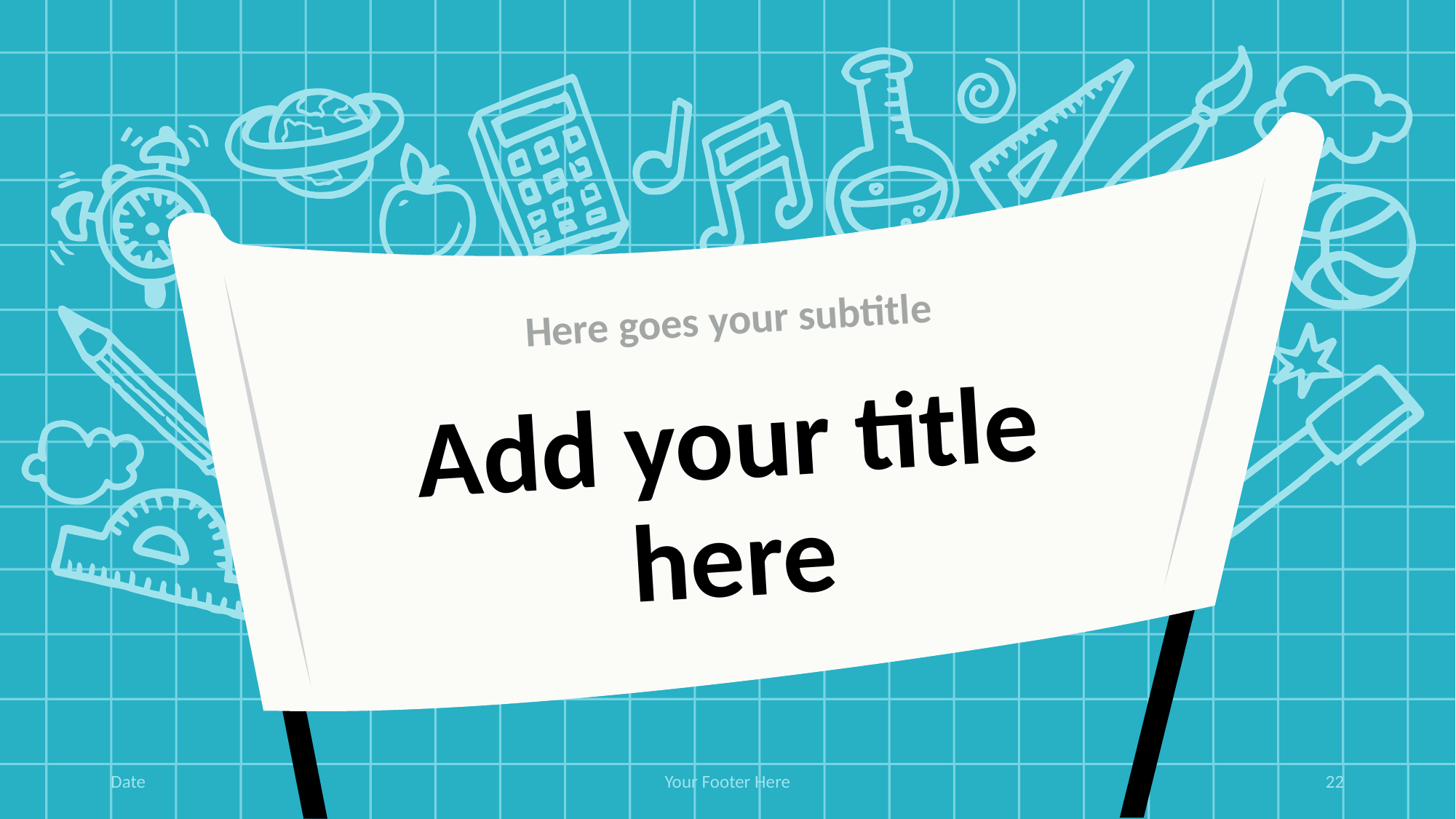

Here goes your subtitle
# Add your title here
Date
Your Footer Here
22